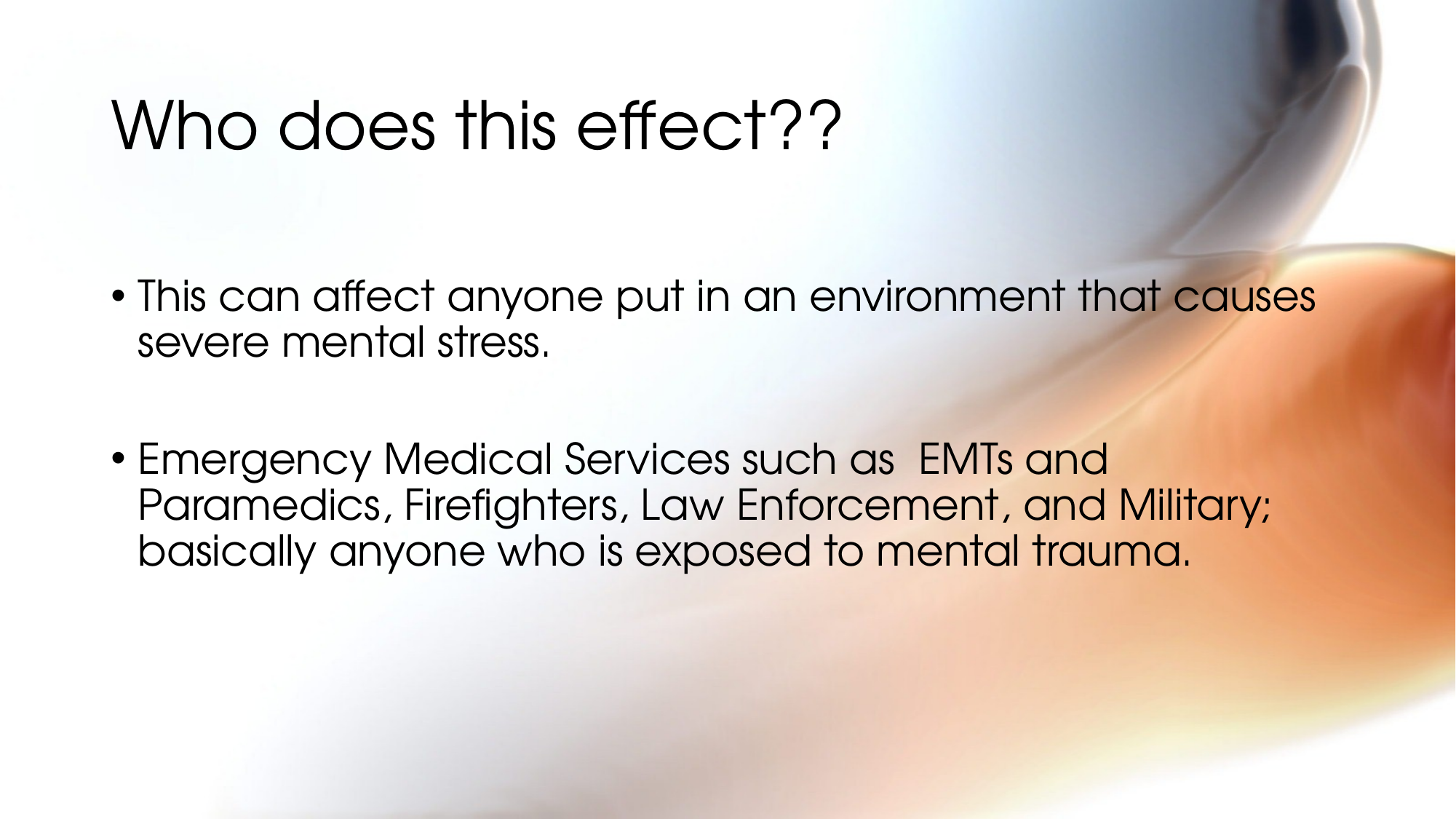

# Who does this effect??
This can affect anyone put in an environment that causes severe mental stress.

Emergency Medical Services such as  EMTs and Paramedics, Firefighters, Law Enforcement, and Military; basically anyone who is exposed to mental trauma.